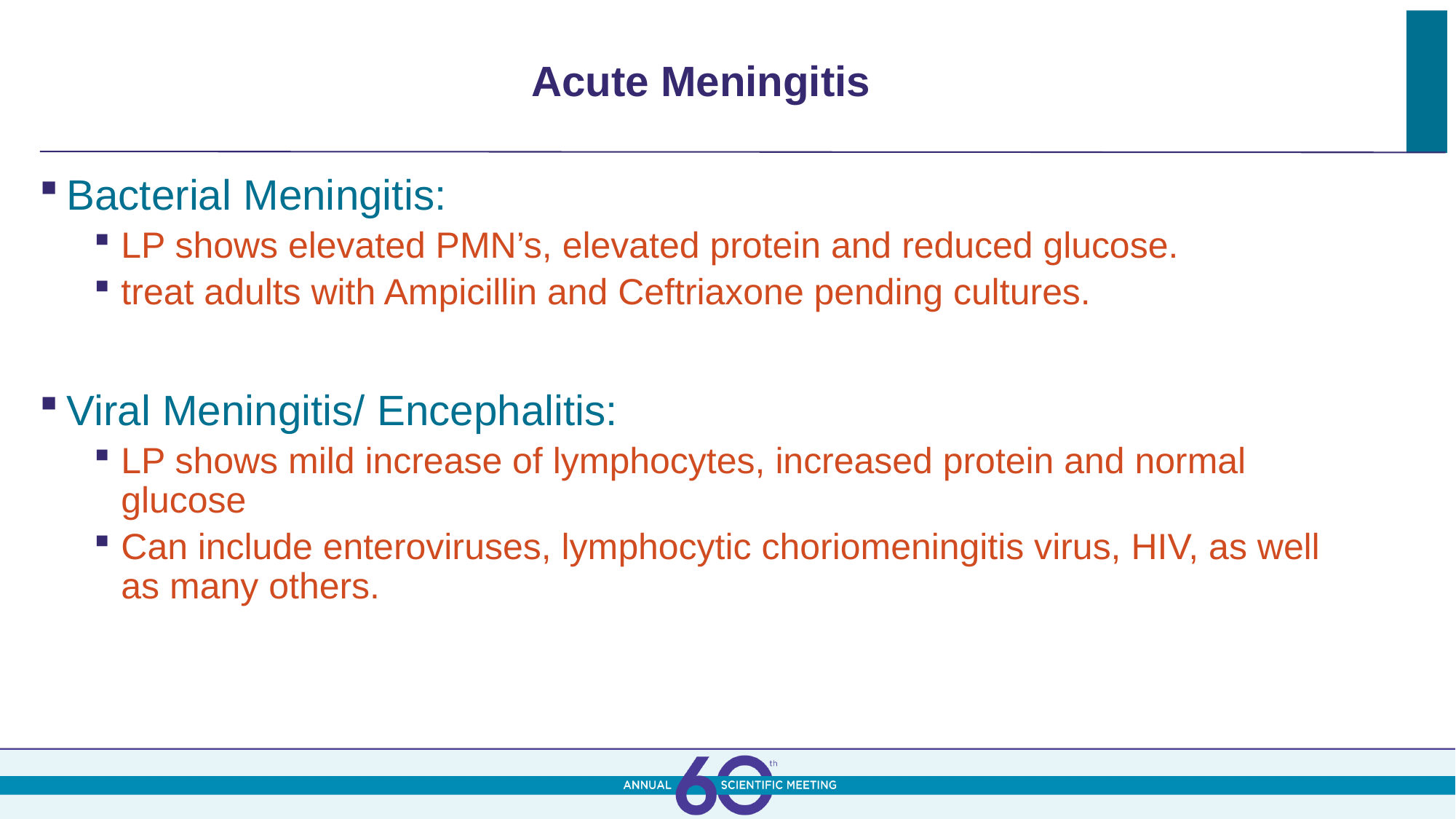

# Acute Meningitis
Bacterial Meningitis:
LP shows elevated PMN’s, elevated protein and reduced glucose.
treat adults with Ampicillin and Ceftriaxone pending cultures.

Viral Meningitis/ Encephalitis:
LP shows mild increase of lymphocytes, increased protein and normal glucose
Can include enteroviruses, lymphocytic choriomeningitis virus, HIV, as well as many others.